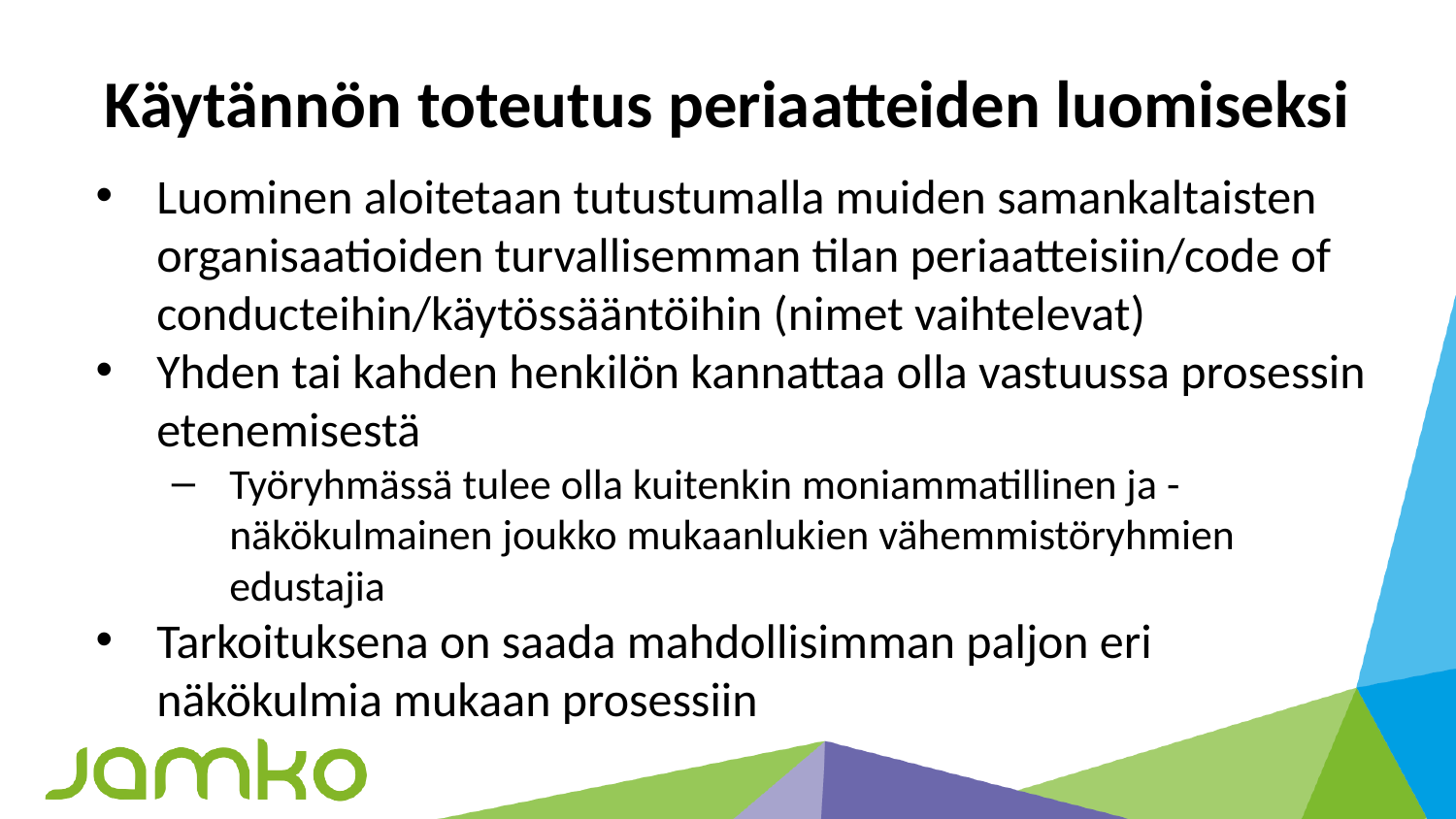

# Käytännön toteutus periaatteiden luomiseksi
Luominen aloitetaan tutustumalla muiden samankaltaisten organisaatioiden turvallisemman tilan periaatteisiin/code of conducteihin/käytössääntöihin (nimet vaihtelevat)
Yhden tai kahden henkilön kannattaa olla vastuussa prosessin etenemisestä
Työryhmässä tulee olla kuitenkin moniammatillinen ja -näkökulmainen joukko mukaanlukien vähemmistöryhmien edustajia
Tarkoituksena on saada mahdollisimman paljon eri näkökulmia mukaan prosessiin